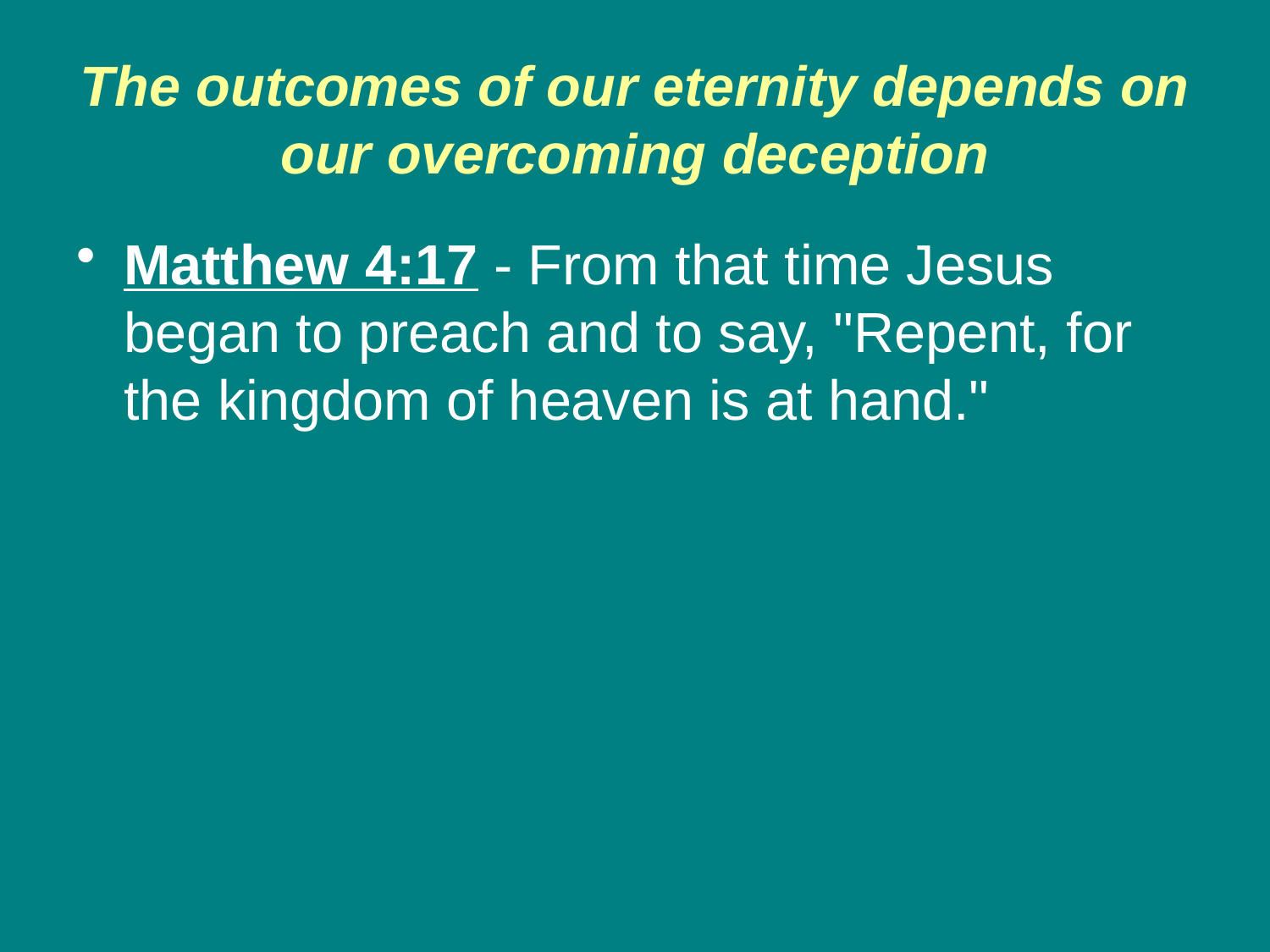

# The outcomes of our eternity depends on our overcoming deception
Matthew 4:17 - From that time Jesus began to preach and to say, "Repent, for the kingdom of heaven is at hand."